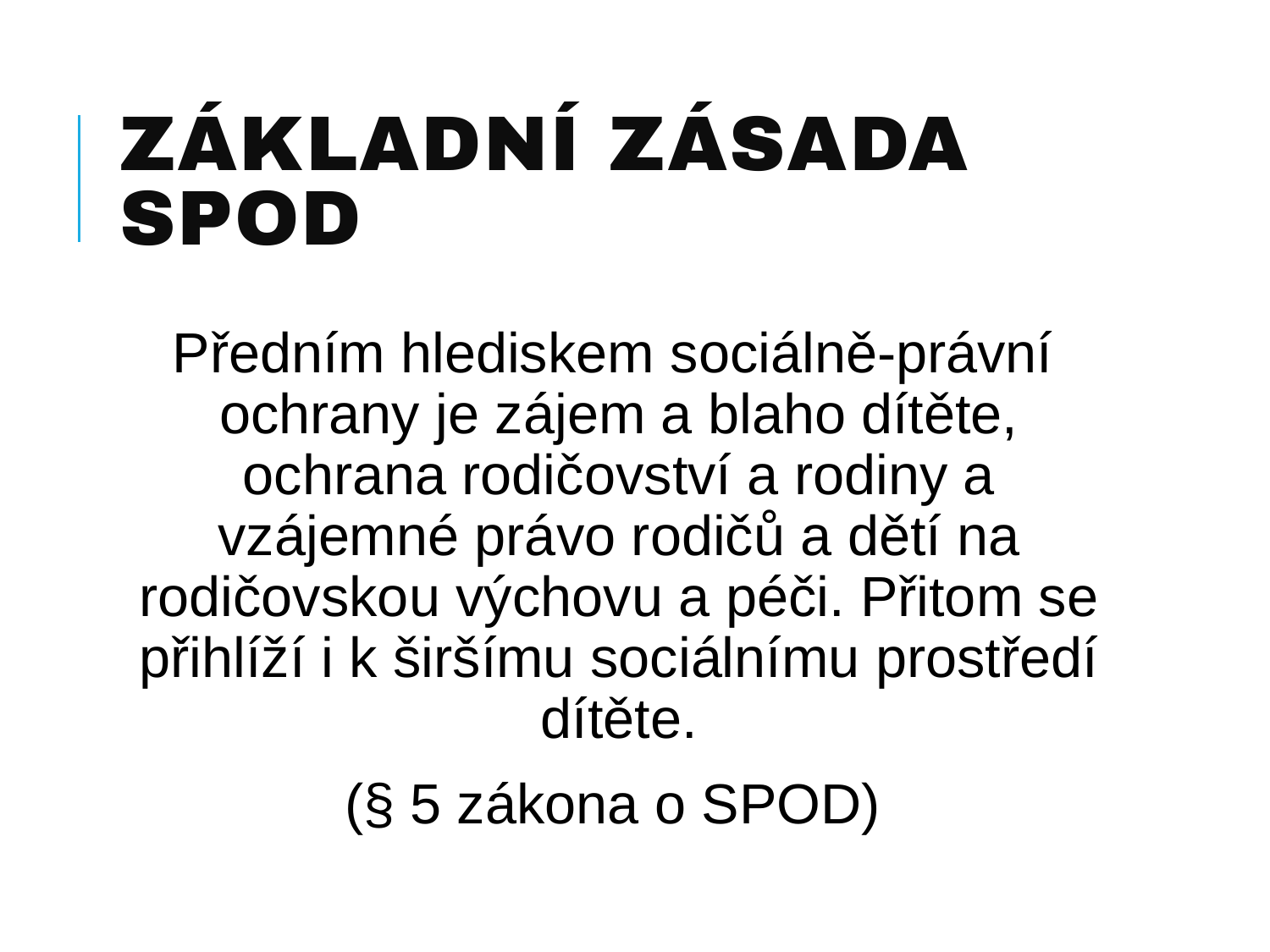

# Základní zásada SPOD
Předním hlediskem sociálně-právní ochrany je zájem a blaho dítěte, ochrana rodičovství a rodiny a vzájemné právo rodičů a dětí na rodičovskou výchovu a péči. Přitom se přihlíží i k širšímu sociálnímu prostředí dítěte.
(§ 5 zákona o SPOD)